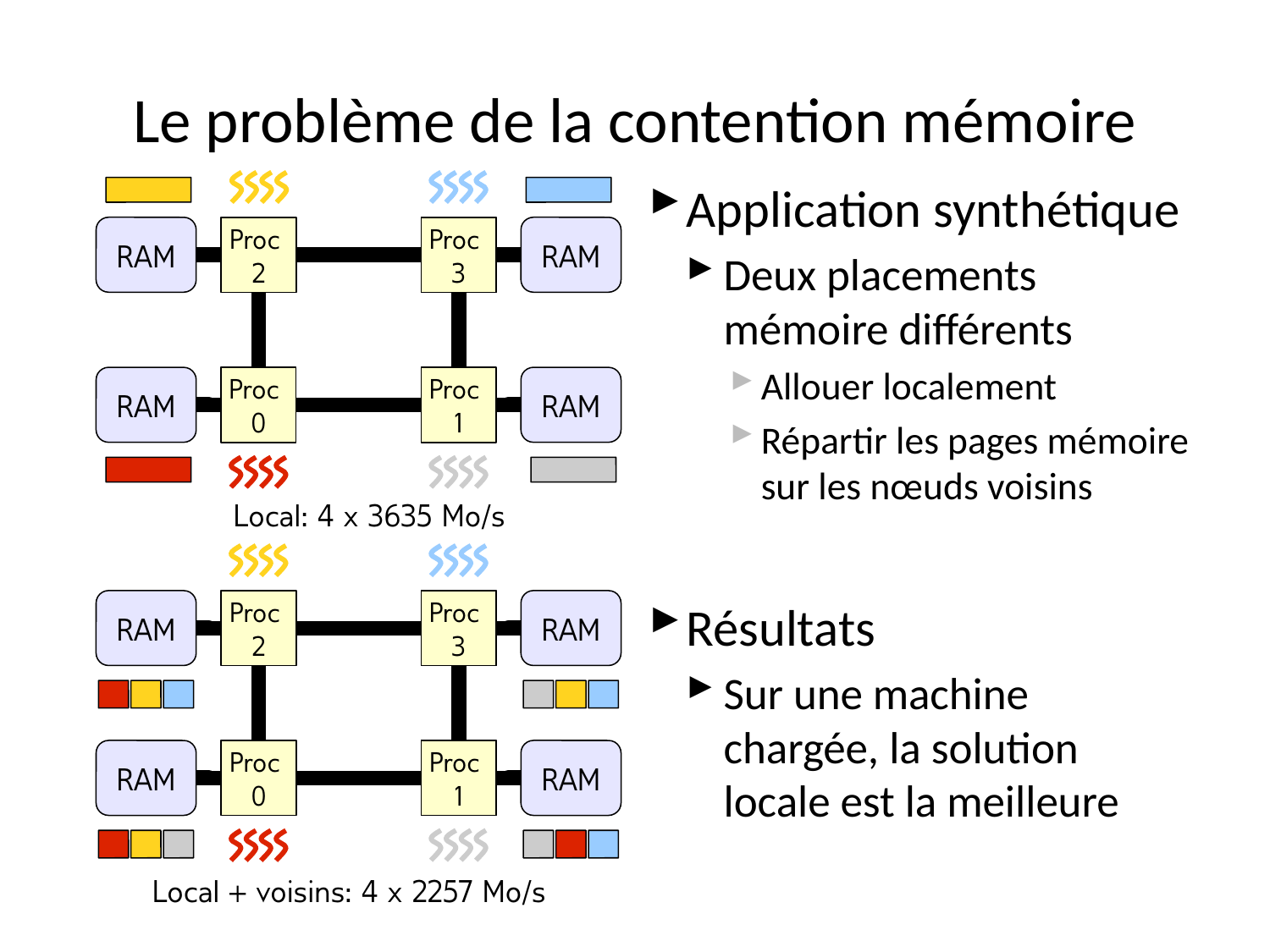

# Le problème de la contention mémoire
Application synthétique
Deux placements mémoire différents
Allouer localement
Répartir les pages mémoire sur les nœuds voisins

Résultats
Sur une machine chargée, la solution locale est la meilleure

RAM
RAM
CPU
#2
Proc
2
CPU
#3
Proc
3
Proc
0
Proc
1
RAM
RAM
CPU
#0
CPU
#1

Local: 4 x 3635 Mo/s

RAM
Proc
2
RAM
CPU
#2
CPU
#3
Proc
3

RAM
Proc
0
Proc
1
RAM
CPU
#0
CPU
#1

Local + voisins: 4 x 2257 Mo/s